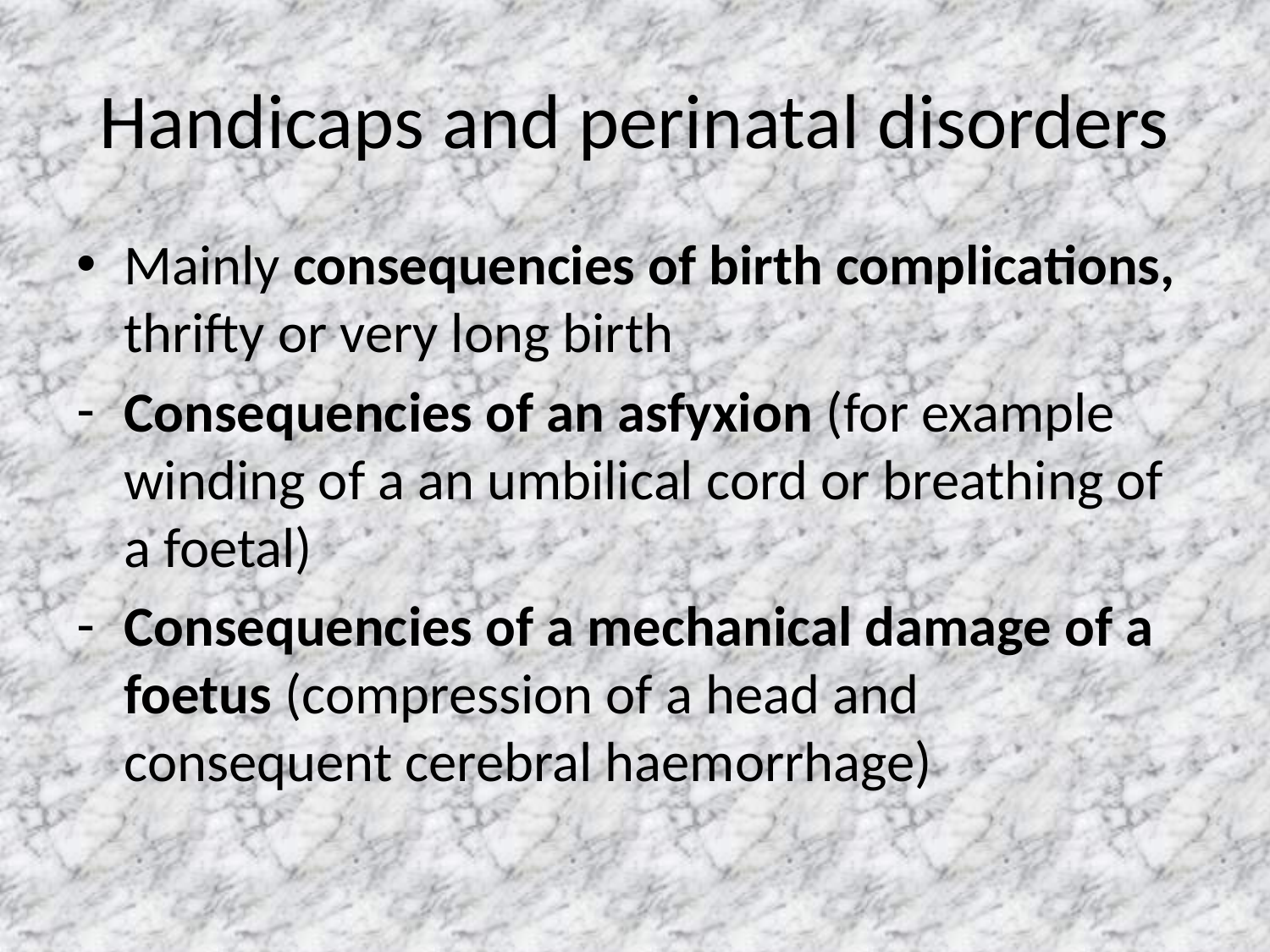

# Handicaps and perinatal disorders
Mainly consequencies of birth complications, thrifty or very long birth
Consequencies of an asfyxion (for example winding of a an umbilical cord or breathing of a foetal)
Consequencies of a mechanical damage of a foetus (compression of a head and consequent cerebral haemorrhage)